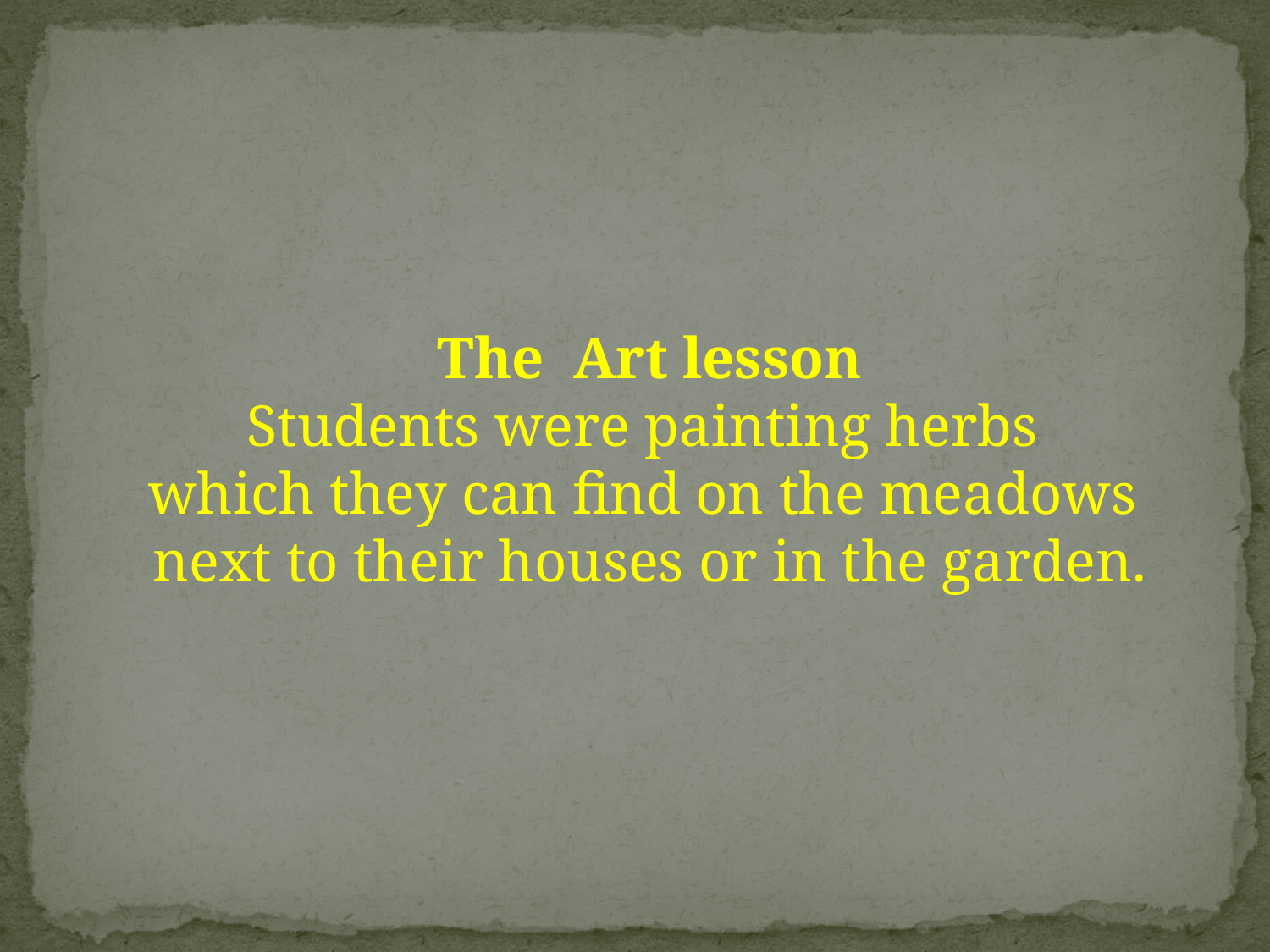

The  Art lesson
Students were painting herbs
which they can find on the meadows
next to their houses or in the garden.